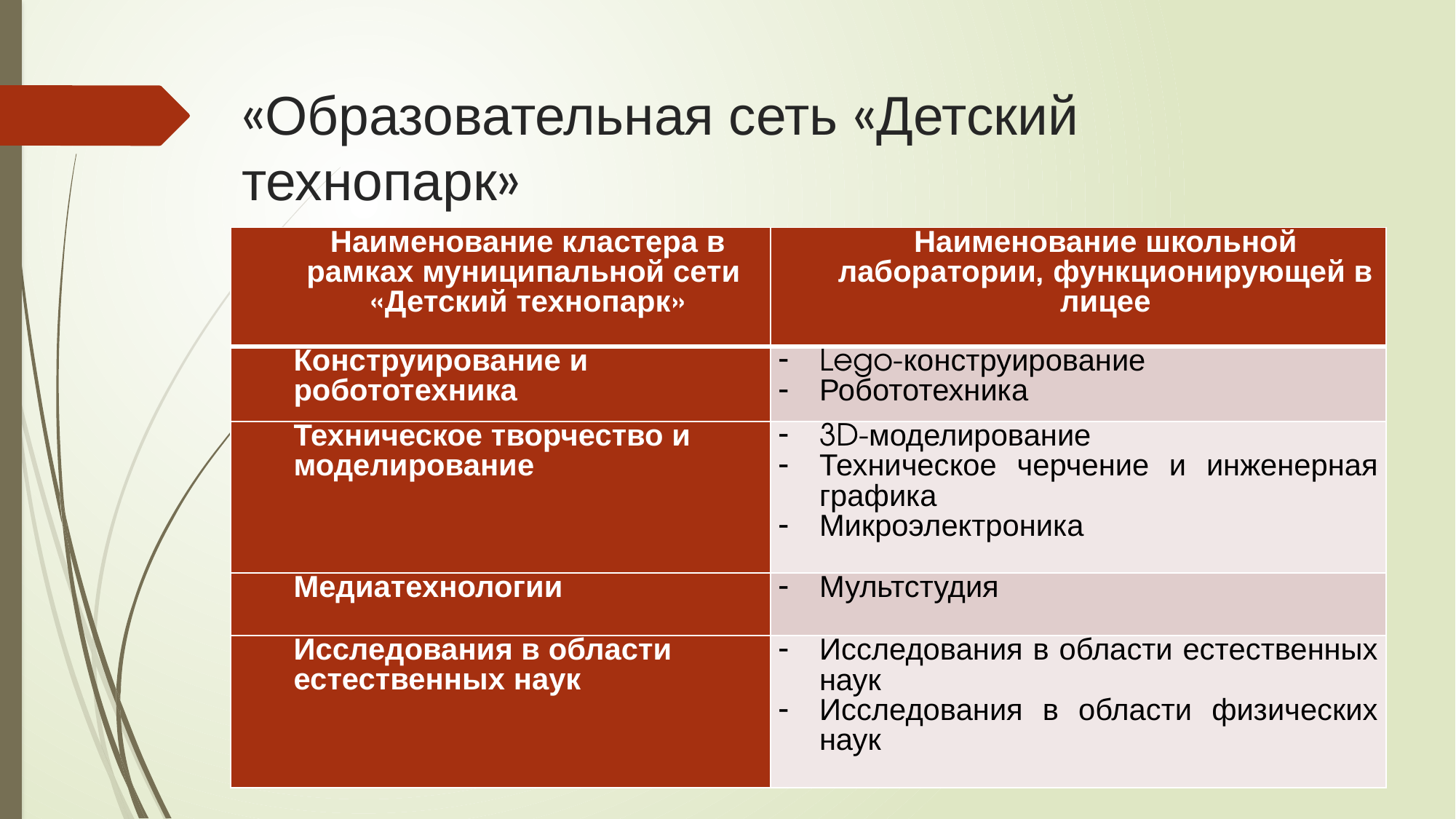

# «Образовательная сеть «Детский технопарк»
| Наименование кластера в рамках муниципальной сети «Детский технопарк» | Наименование школьной лаборатории, функционирующей в лицее |
| --- | --- |
| Конструирование и робототехника | Lego-конструирование Робототехника |
| Техническое творчество и моделирование | 3D-моделирование Техническое черчение и инженерная графика Микроэлектроника |
| Медиатехнологии | Мультстудия |
| Исследования в области естественных наук | Исследования в области естественных наук Исследования в области физических наук |